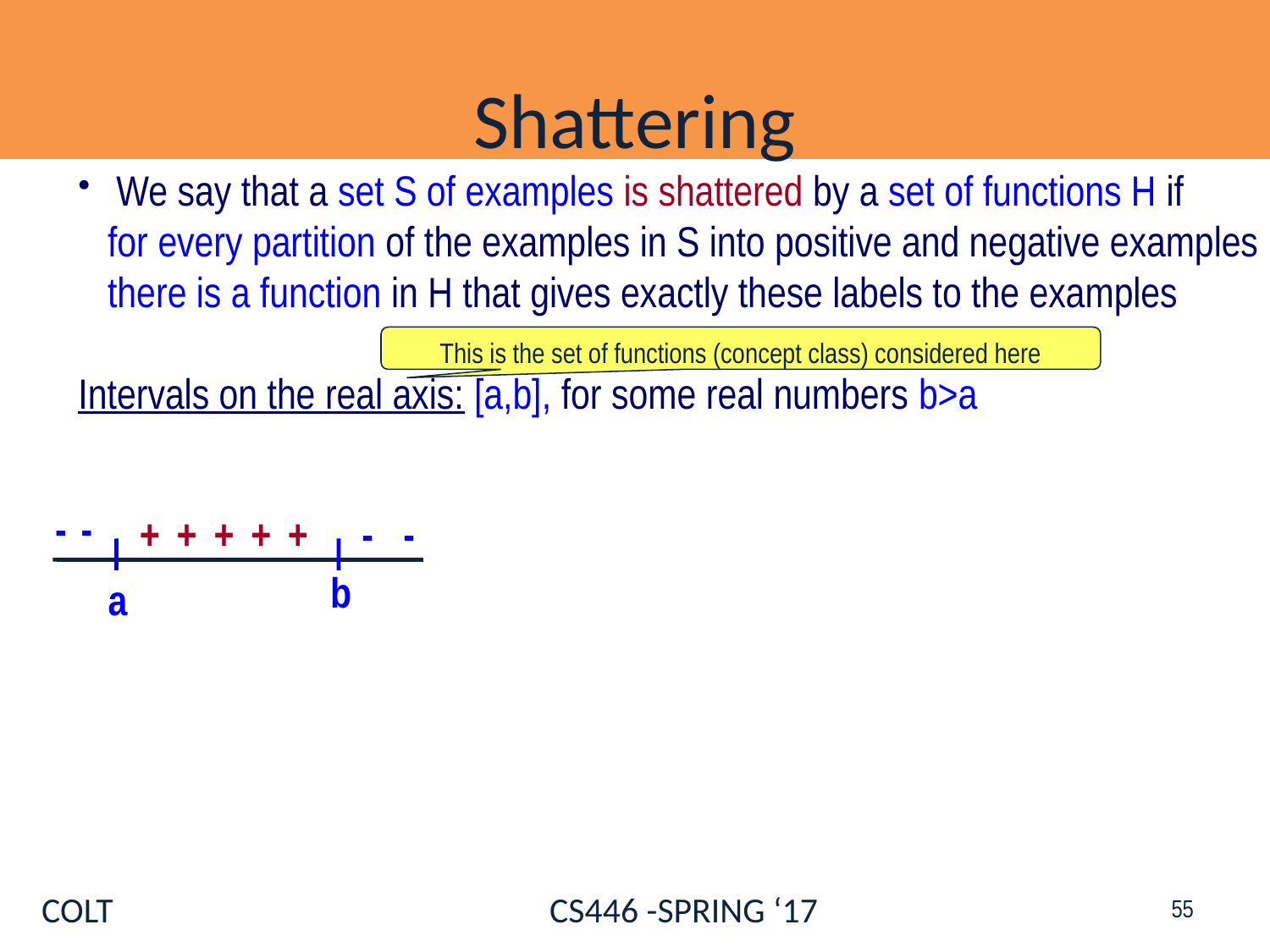

# Shattering
 We say that a set S of examples is shattered by a set of functions H if
   for every partition of the examples in S into positive and negative examples
   there is a function in H that gives exactly these labels to the examples

Intervals on the real axis: [a,b], for some real numbers b>a

This is the set of functions (concept class) considered here
-
-
+
+
+
+
+
-
-

b

a
55